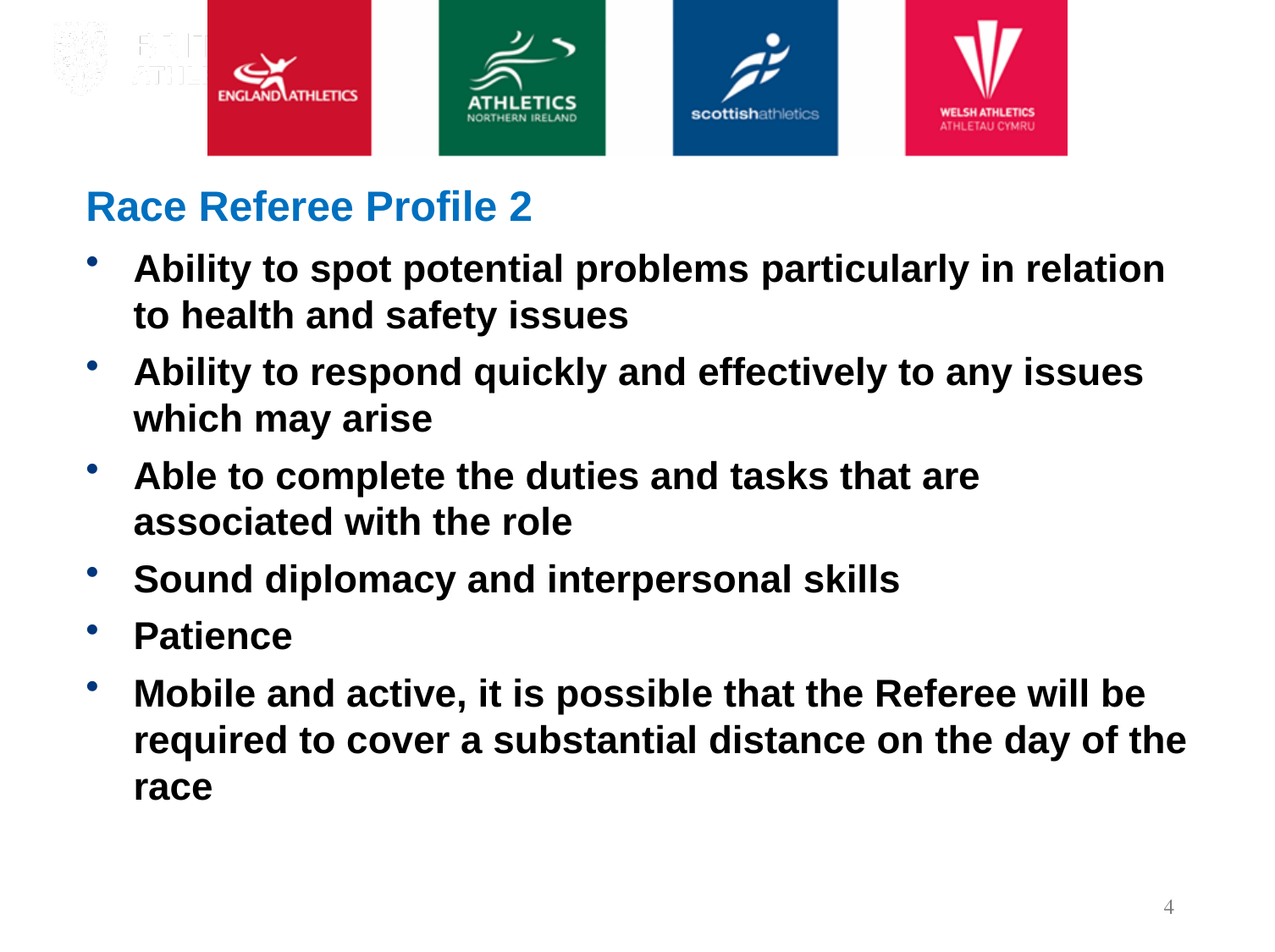

Race Referee Profile 2
Ability to spot potential problems particularly in relation to health and safety issues
Ability to respond quickly and effectively to any issues which may arise
Able to complete the duties and tasks that are associated with the role
Sound diplomacy and interpersonal skills
Patience
Mobile and active, it is possible that the Referee will be required to cover a substantial distance on the day of the race
4